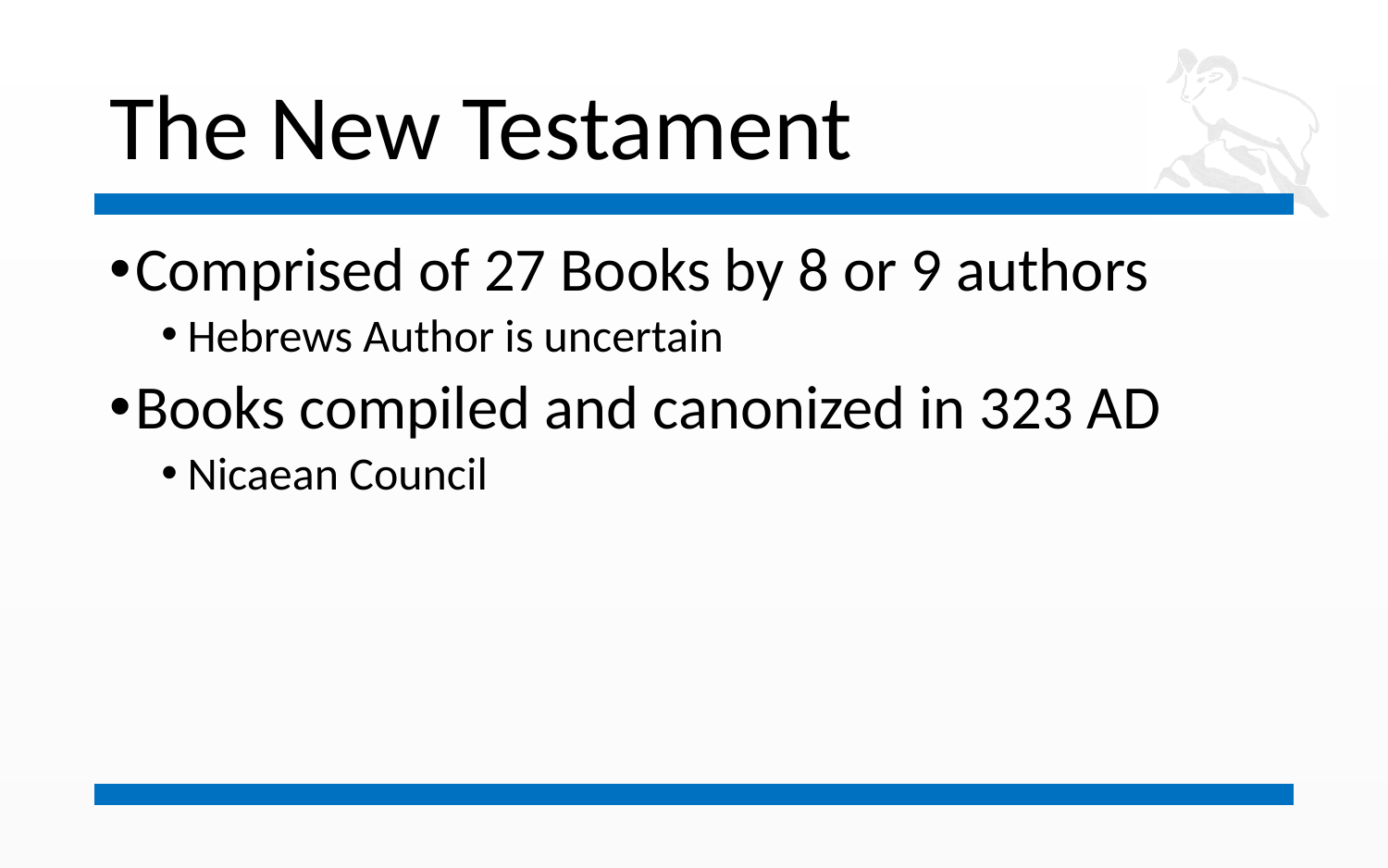

# The New Testament
Comprised of 27 Books by 8 or 9 authors
Hebrews Author is uncertain
Books compiled and canonized in 323 AD
Nicaean Council